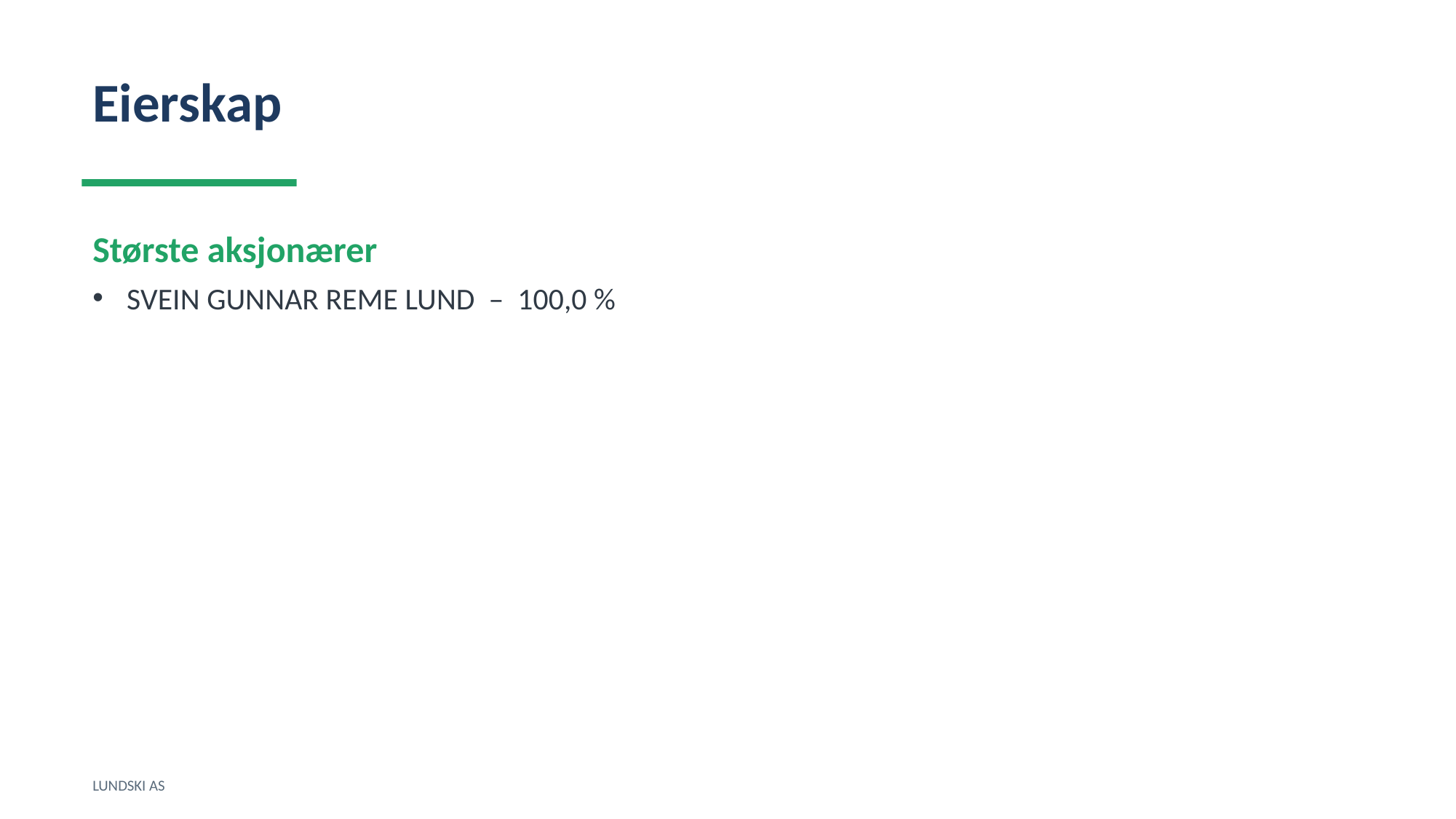

Eierskap

Største aksjonærer
SVEIN GUNNAR REME LUND  –  100,0 %
LUNDSKI AS